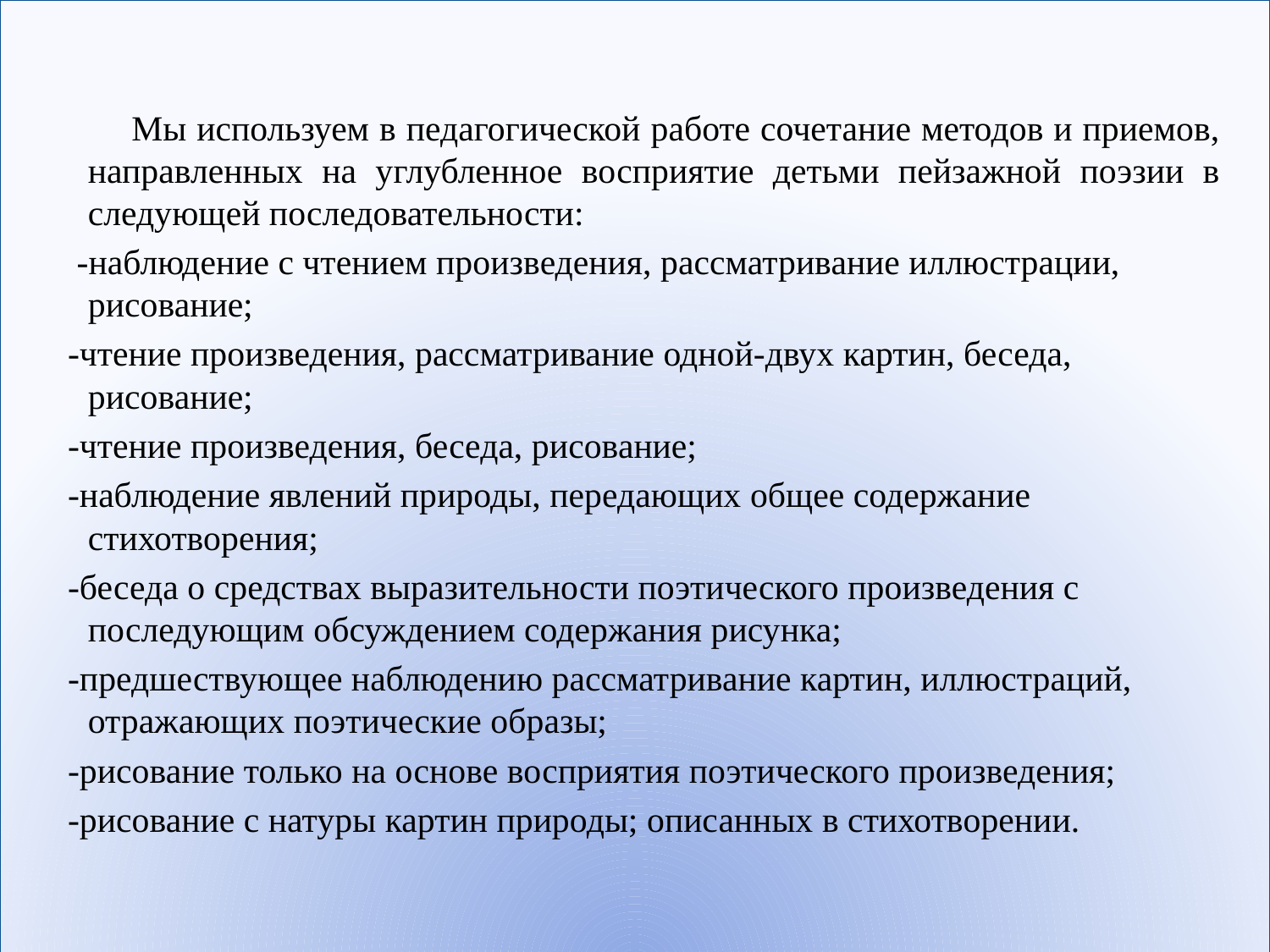

Мы используем в педагогической работе сочетание методов и приемов, направленных на углубленное восприятие детьми пейзажной поэзии в следующей последовательности:
   -наблюдение с чтением произведения, рассматривание иллюстрации, рисование;
  -чтение произведения, рассматривание одной-двух картин, беседа, рисование;
  -чтение произведения, беседа, рисование;
  -наблюдение явлений природы, передающих общее содержание стихотворения;
  -беседа о средствах выразительности поэтического произведения с последующим обсуждением содержания рисунка;
  -предшествующее наблюдению рассматривание картин, иллюстраций, отражающих поэтические образы;
  -рисование только на основе восприятия поэтического произведения;
  -рисование с натуры картин природы; описанных в стихотворении.
#